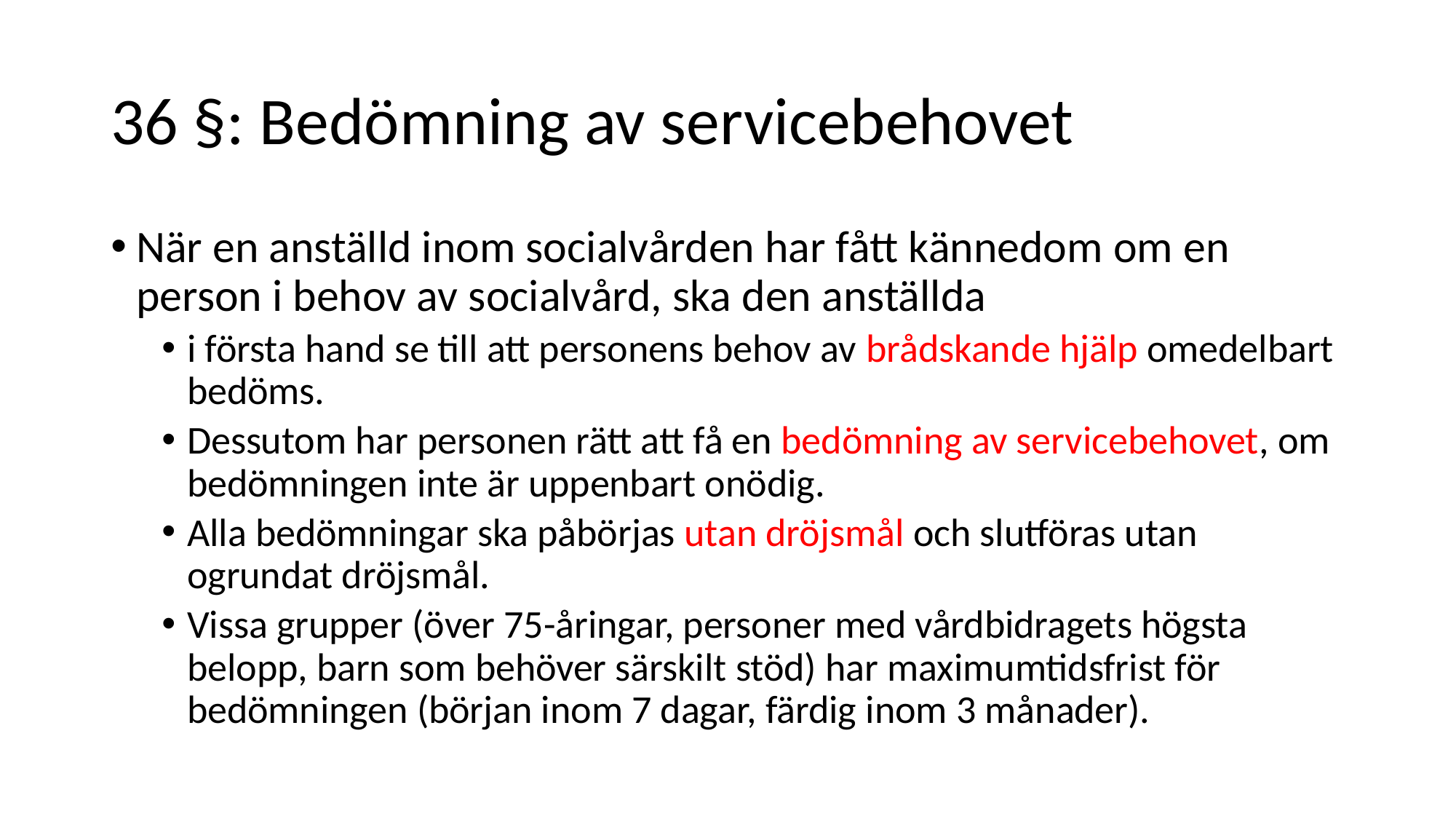

# 36 §: Bedömning av servicebehovet
När en anställd inom socialvården har fått kännedom om en person i behov av socialvård, ska den anställda
i första hand se till att personens behov av brådskande hjälp omedelbart bedöms.
Dessutom har personen rätt att få en bedömning av servicebehovet, om bedömningen inte är uppenbart onödig.
Alla bedömningar ska påbörjas utan dröjsmål och slutföras utan ogrundat dröjsmål.
Vissa grupper (över 75-åringar, personer med vårdbidragets högsta belopp, barn som behöver särskilt stöd) har maximumtidsfrist för bedömningen (början inom 7 dagar, färdig inom 3 månader).